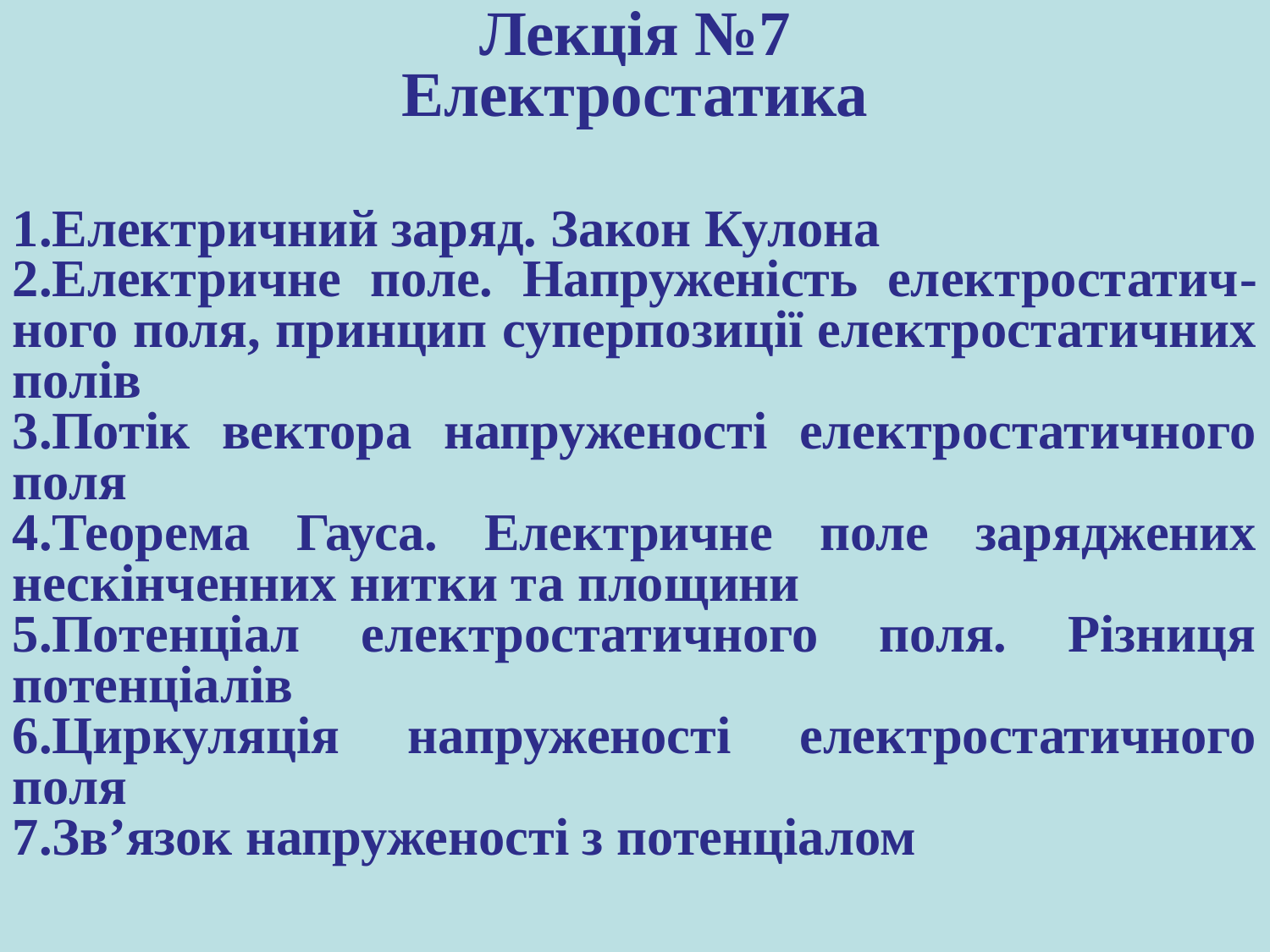

Лекція №7
Електростатика
Електричний заряд. Закон Кулона
Електричне поле. Напруженість електростатич-ного поля, принцип суперпозиції електростатичних полів
Потік вектора напруженості електростатичного поля
Теорема Гауса. Електричне поле заряджених нескінченних нитки та площини
Потенціал електростатичного поля. Різниця потенціалів
Циркуляція напруженості електростатичного поля
Зв’язок напруженості з потенціалом